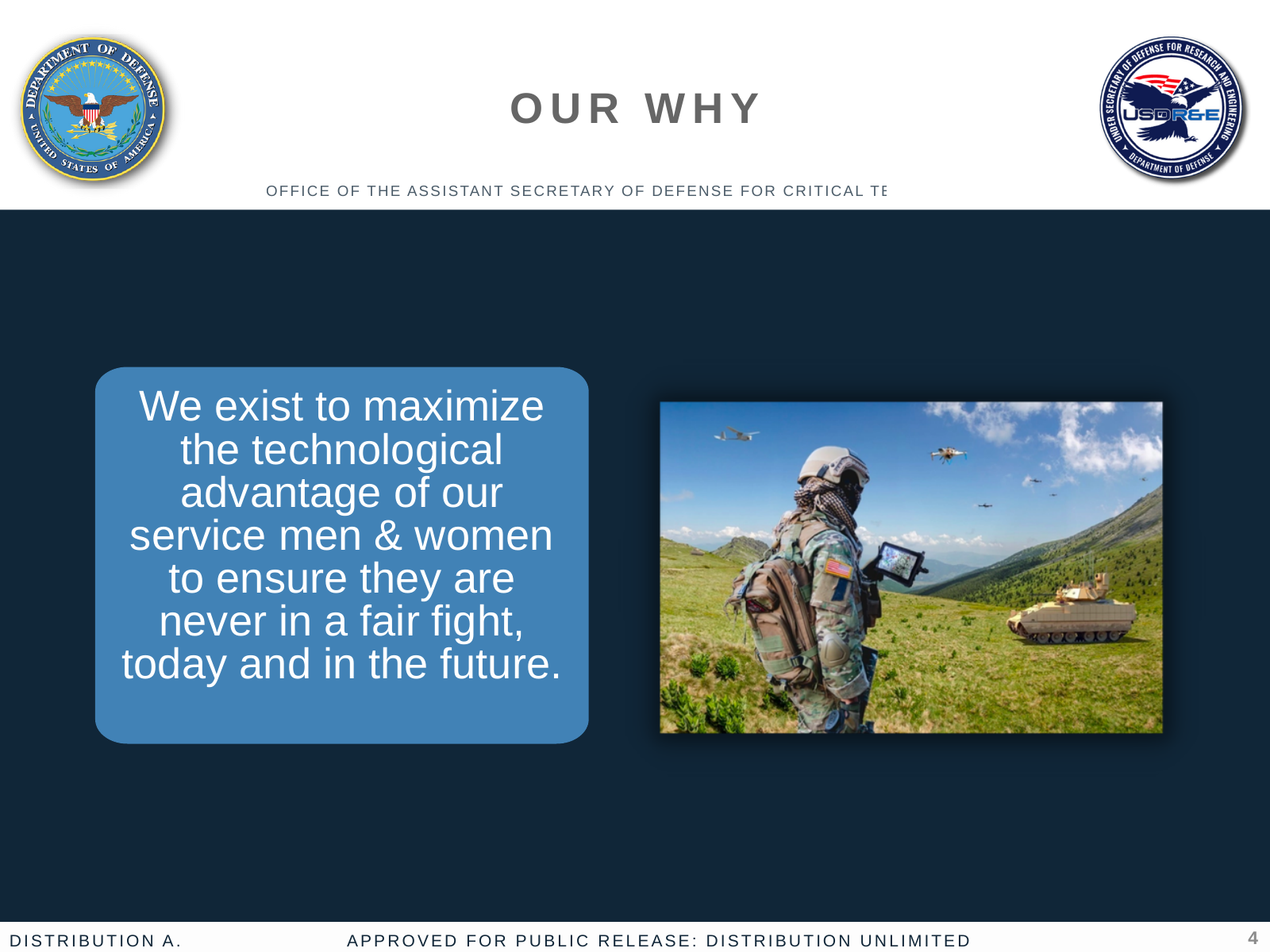

# OUR WHY

We exist to maximize the technological advantage of our service men & women to ensure they are never in a fair fight, today and in the future.
4